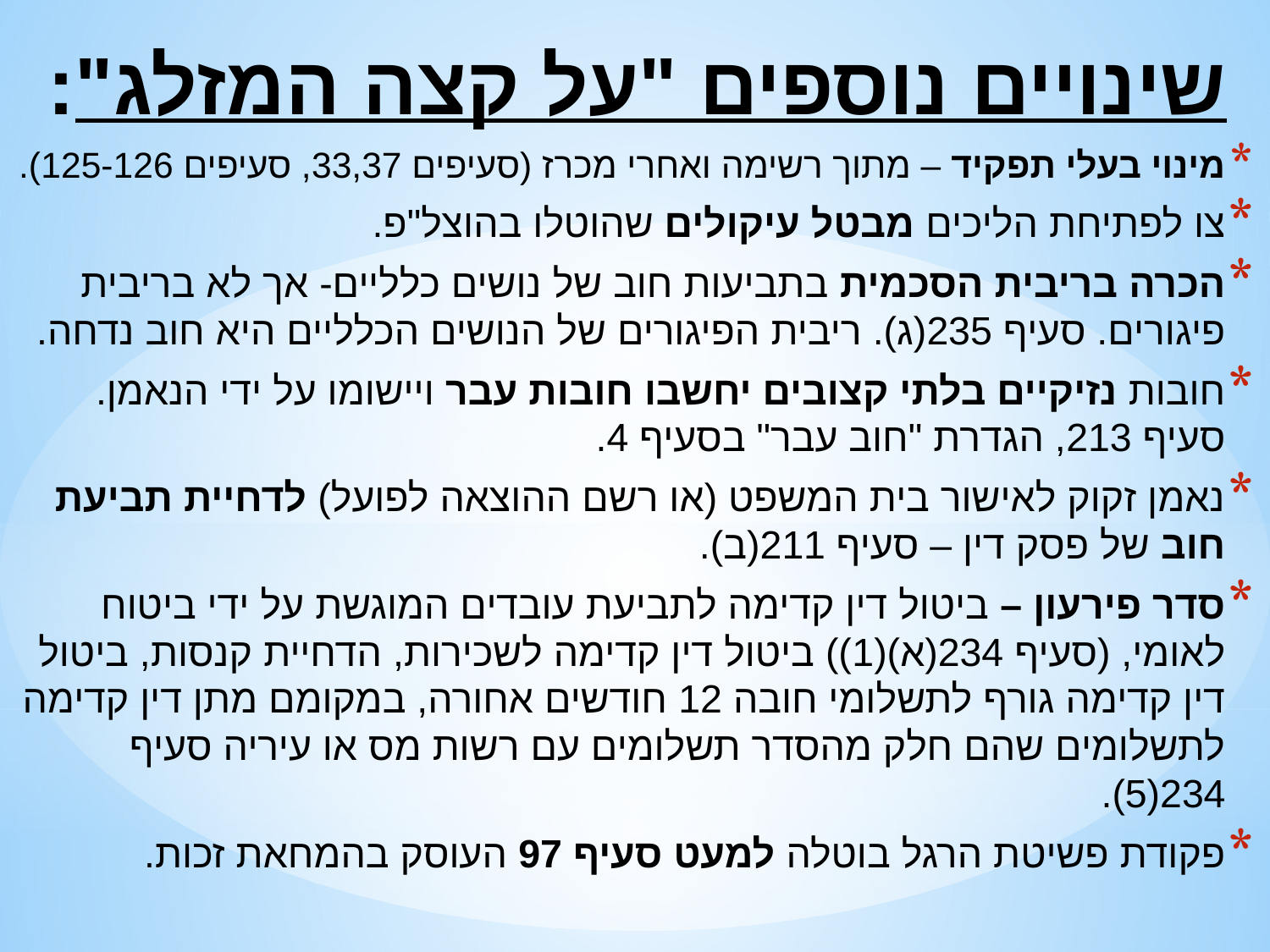

# שינויים נוספים "על קצה המזלג":
מינוי בעלי תפקיד – מתוך רשימה ואחרי מכרז (סעיפים 33,37, סעיפים 125-126).
צו לפתיחת הליכים מבטל עיקולים שהוטלו בהוצל"פ.
הכרה בריבית הסכמית בתביעות חוב של נושים כלליים- אך לא בריבית פיגורים. סעיף 235(ג). ריבית הפיגורים של הנושים הכלליים היא חוב נדחה.
חובות נזיקיים בלתי קצובים יחשבו חובות עבר ויישומו על ידי הנאמן. סעיף 213, הגדרת "חוב עבר" בסעיף 4.
נאמן זקוק לאישור בית המשפט (או רשם ההוצאה לפועל) לדחיית תביעת חוב של פסק דין – סעיף 211(ב).
סדר פירעון – ביטול דין קדימה לתביעת עובדים המוגשת על ידי ביטוח לאומי, (סעיף 234(א)(1)) ביטול דין קדימה לשכירות, הדחיית קנסות, ביטול דין קדימה גורף לתשלומי חובה 12 חודשים אחורה, במקומם מתן דין קדימה לתשלומים שהם חלק מהסדר תשלומים עם רשות מס או עיריה סעיף 234(5).
פקודת פשיטת הרגל בוטלה למעט סעיף 97 העוסק בהמחאת זכות.